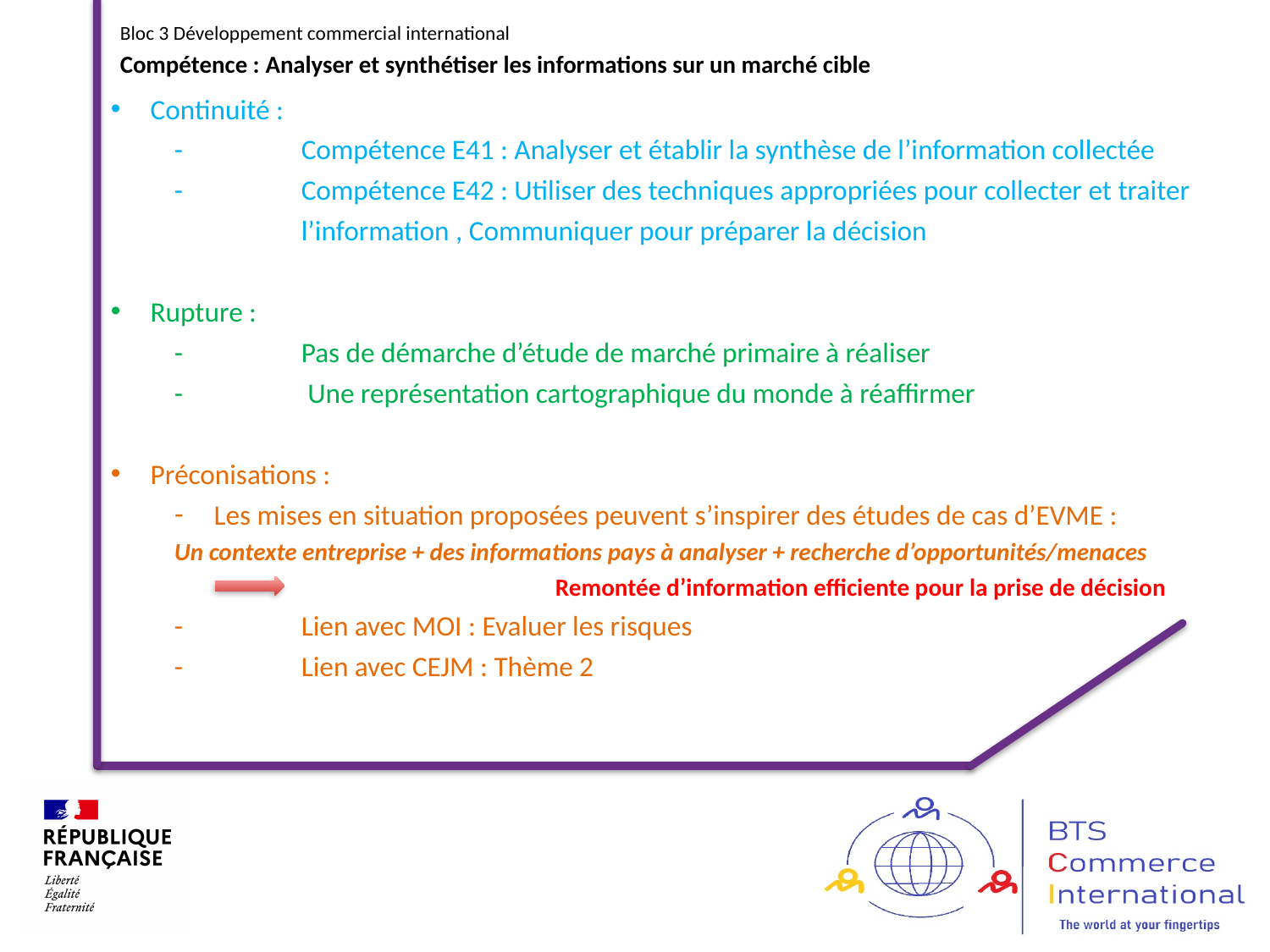

Bloc 3 Développement commercial international
Compétence : Analyser et synthétiser les informations sur un marché cible

Continuité :
-	Compétence E41 : Analyser et établir la synthèse de l’information collectée
-	Compétence E42 : Utiliser des techniques appropriées pour collecter et traiter 	l’information , Communiquer pour préparer la décision

Rupture :
-	Pas de démarche d’étude de marché primaire à réaliser
-	 Une représentation cartographique du monde à réaffirmer

Préconisations :
Les mises en situation proposées peuvent s’inspirer des études de cas d’EVME :
Un contexte entreprise + des informations pays à analyser + recherche d’opportunités/menaces				Remontée d’information efficiente pour la prise de décision
-	Lien avec MOI : Evaluer les risques
-	Lien avec CEJM : Thème 2

36